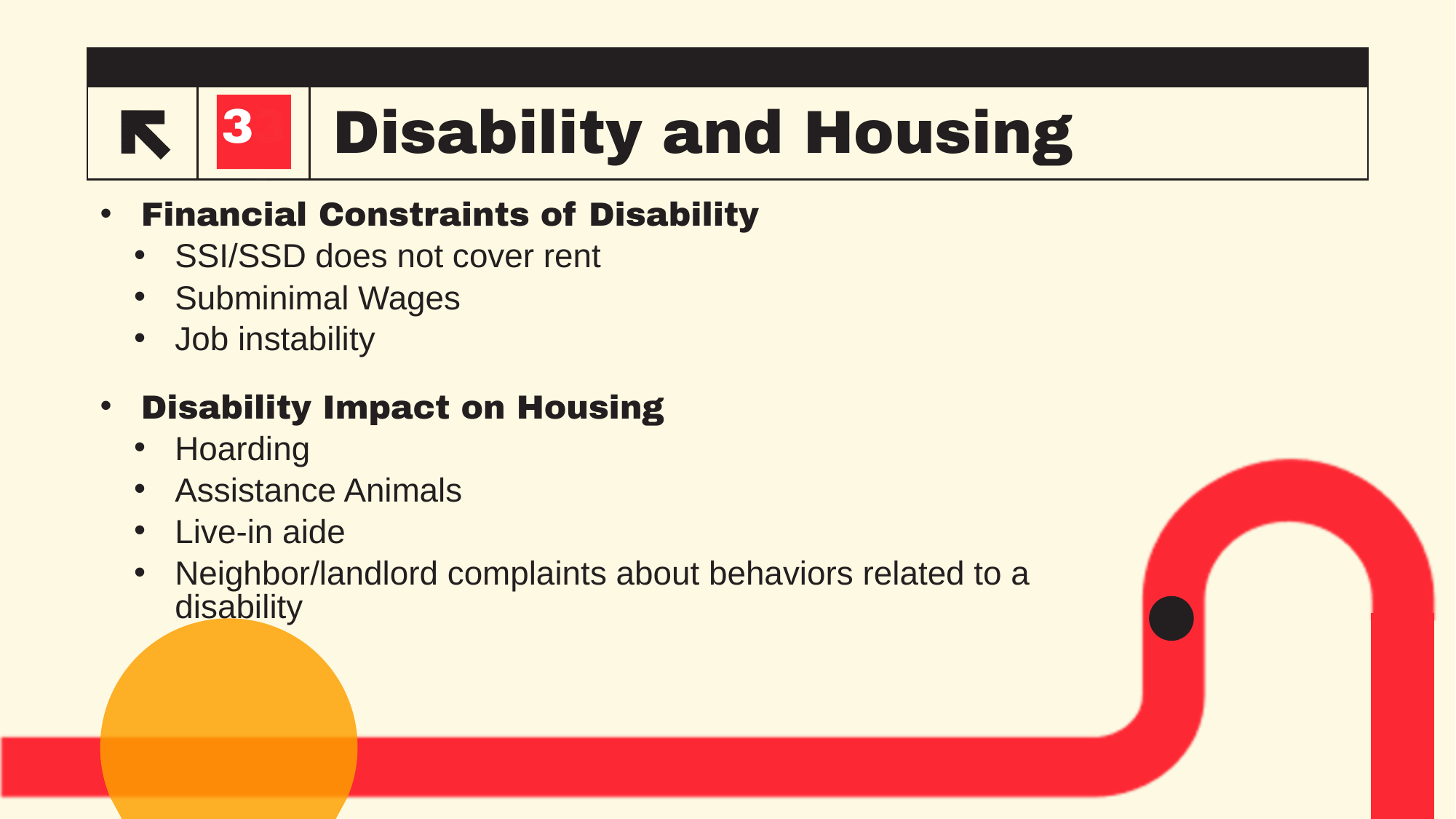

# Disability and Housing
333
Financial Constraints of Disability
SSI/SSD does not cover rent
Subminimal Wages
Job instability
Disability Impact on Housing
Hoarding
Assistance Animals
Live-in aide
Neighbor/landlord complaints about behaviors related to a disability